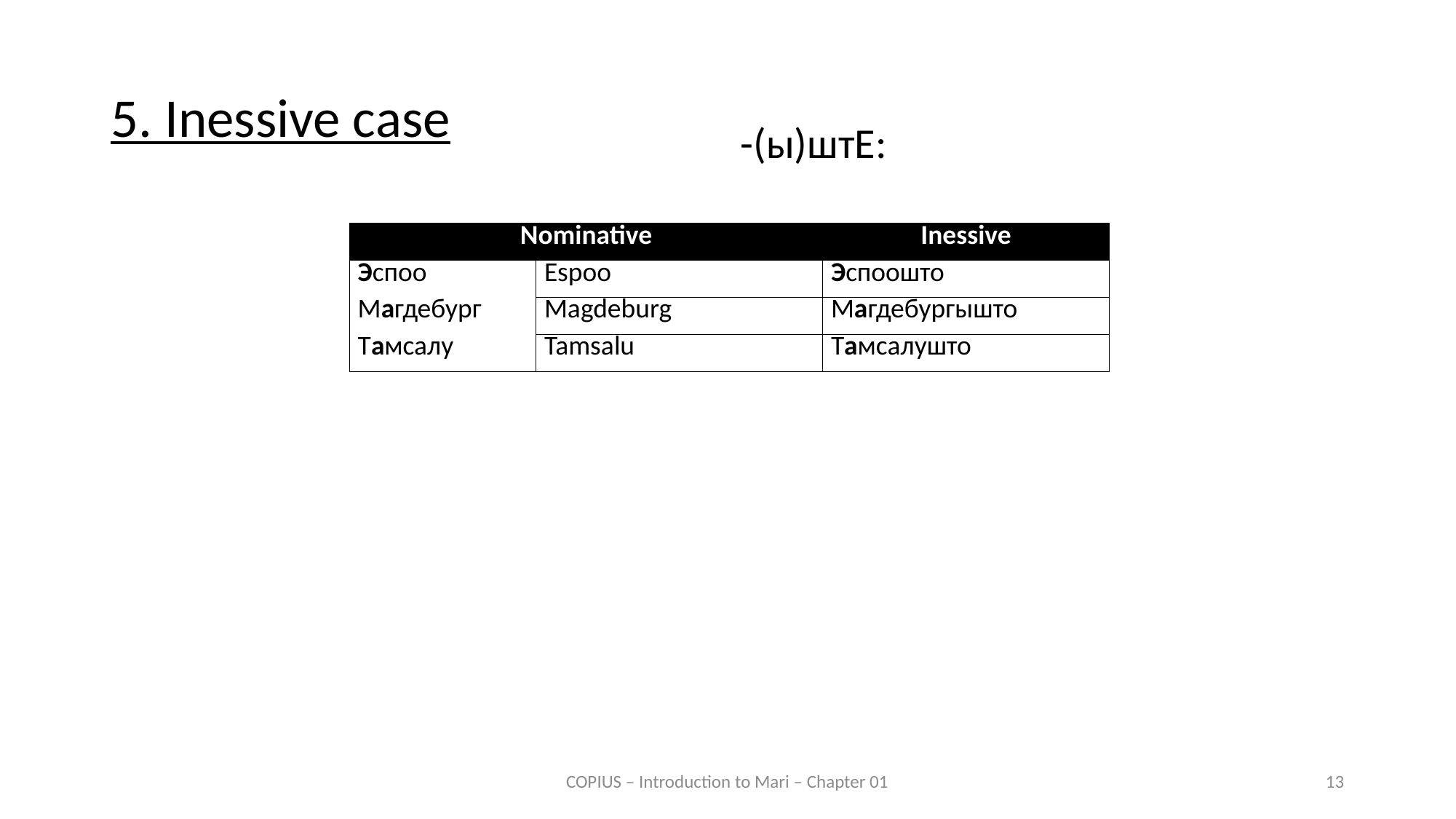

# 5. Inessive case
-(ы)штЕ:
| Nominative |  | Inessive |
| --- | --- | --- |
| Эспоо | Espoo | Эспоошто |
| Магдебург | Magdeburg | Магдебургышто |
| Тамсалу | Tamsalu | Тамсалушто |
COPIUS – Introduction to Mari – Chapter 01
13